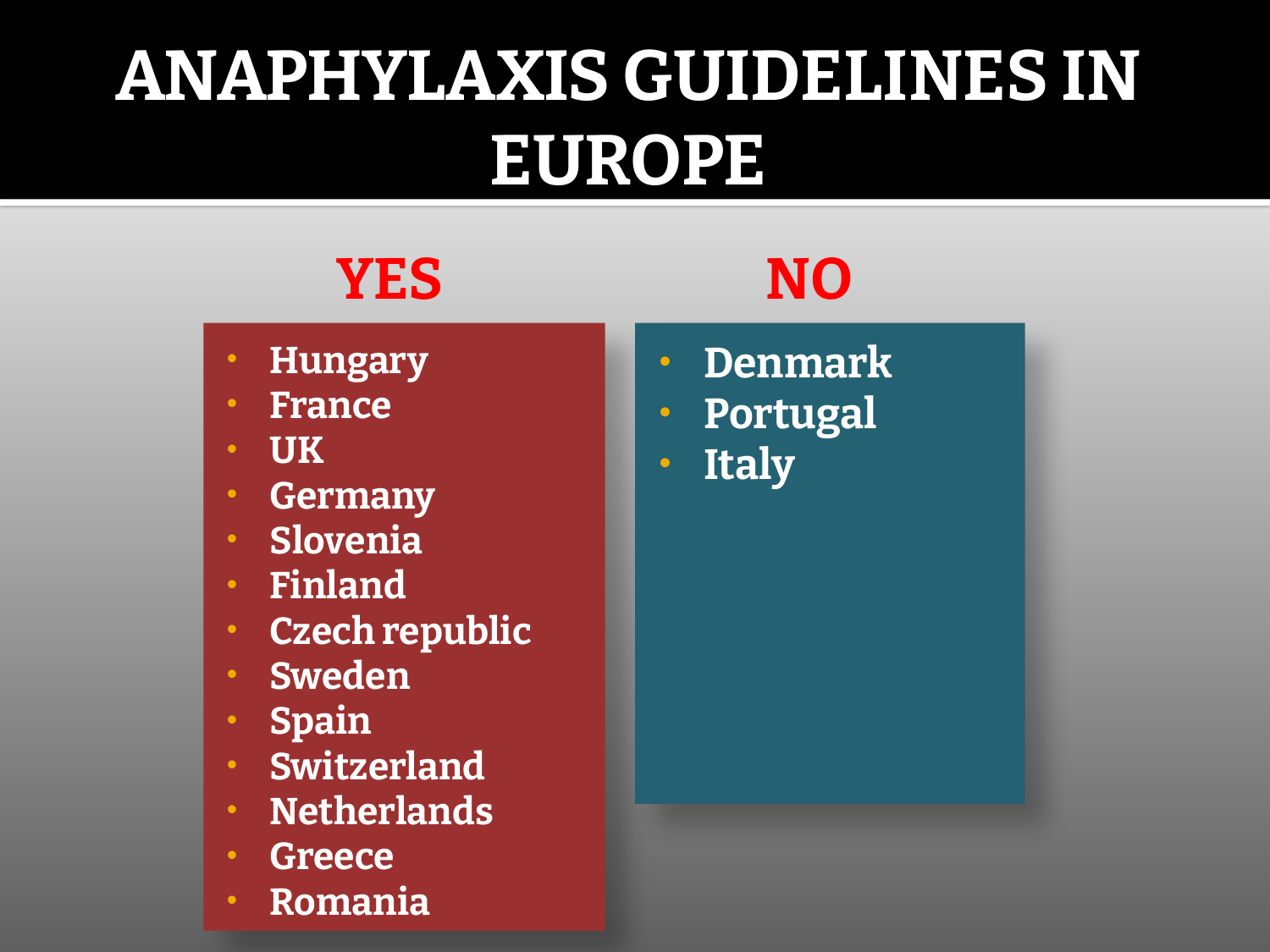

ANAPHYLAXIS GUIDELINES IN EUROPE
YES
NO
Hungary
France
UK
Germany
Slovenia
Finland
Czech republic
Sweden
Spain
Switzerland
Netherlands
Greece
Romania

Denmark
Portugal
Italy